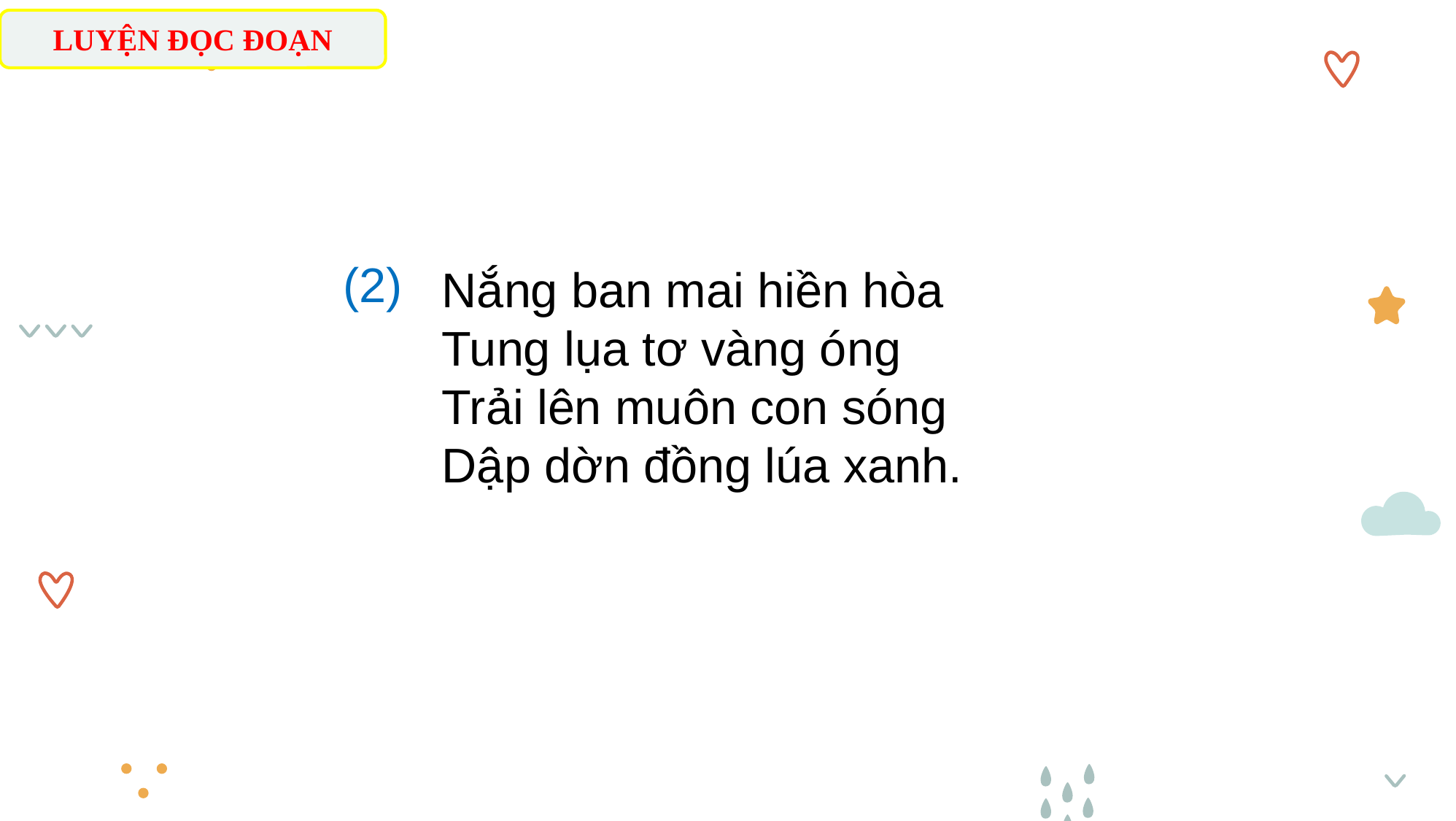

LUYỆN ĐỌC ĐOẠN

Nắng ban mai hiền hòa
Tung lụa tơ vàng óng
Trải lên muôn con sóng
Dập dờn đồng lúa xanh.

(2)